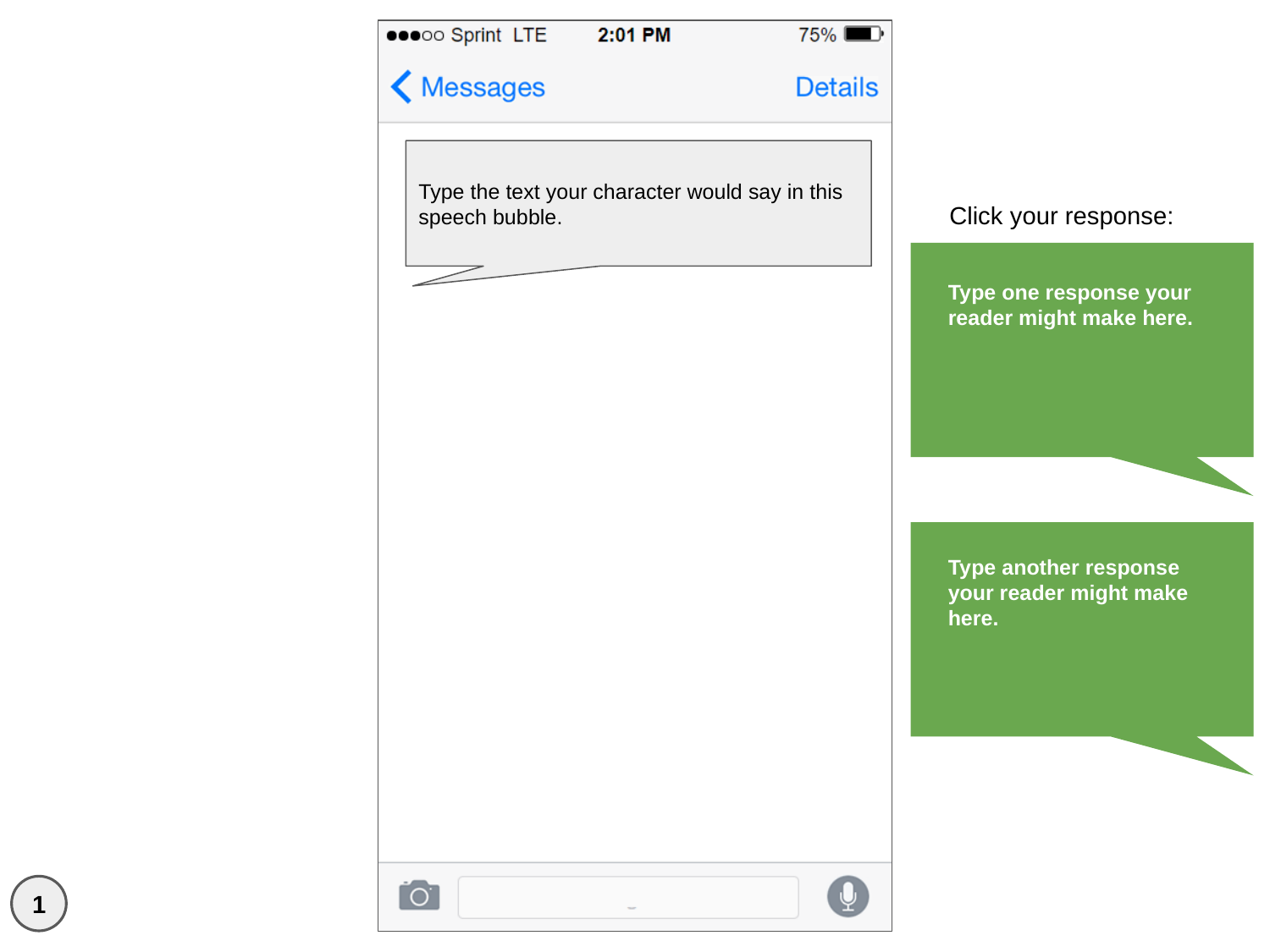

Type the text your character would say in this speech bubble.
Type one response your reader might make here.
Type another response your reader might make here.